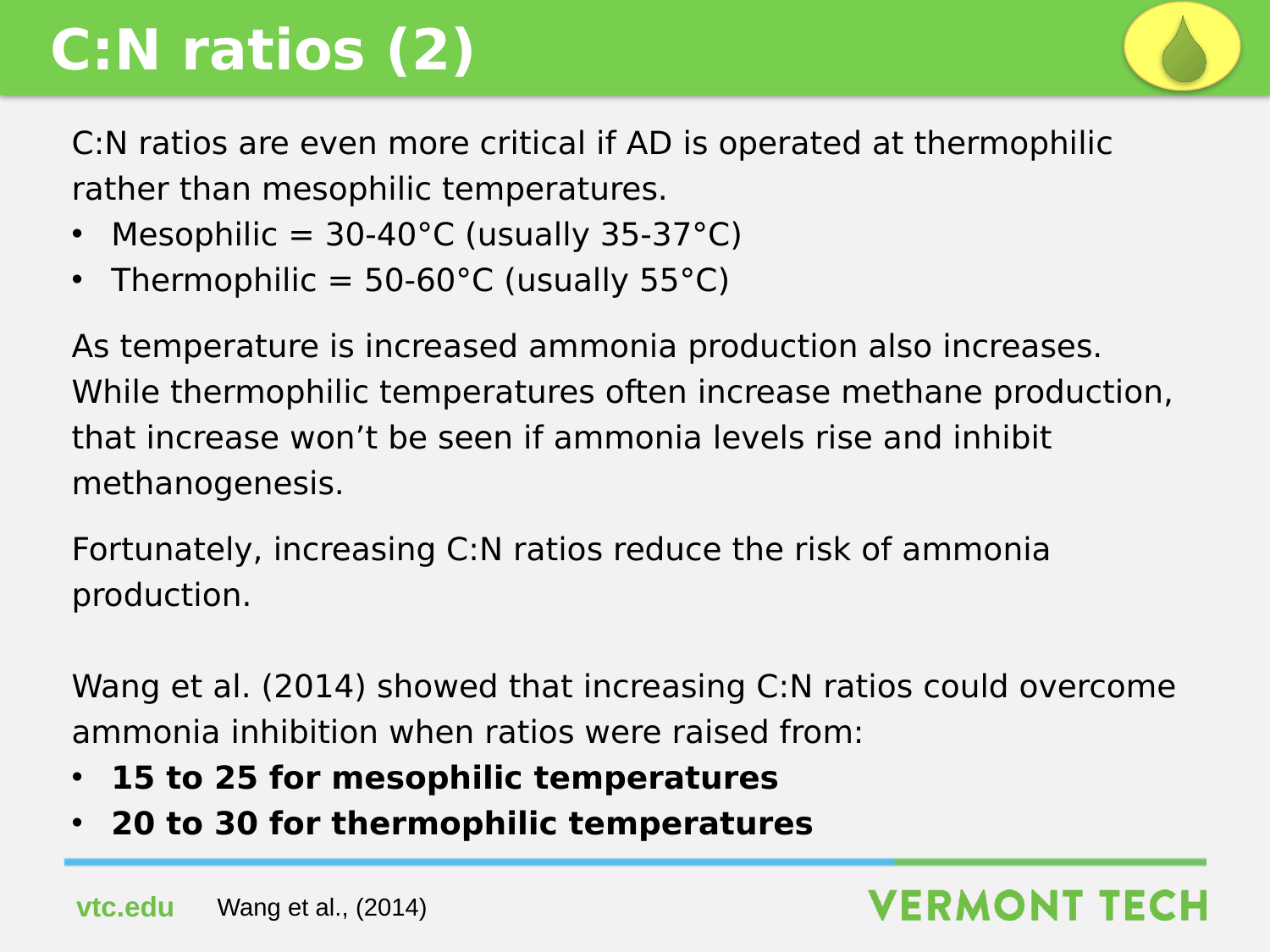

C:N ratios (2)
C:N ratios are even more critical if AD is operated at thermophilic rather than mesophilic temperatures.
Mesophilic = 30-40°C (usually 35-37°C)
Thermophilic = 50-60°C (usually 55°C)

As temperature is increased ammonia production also increases.
While thermophilic temperatures often increase methane production, that increase won’t be seen if ammonia levels rise and inhibit methanogenesis.

Fortunately, increasing C:N ratios reduce the risk of ammonia production.

Wang et al. (2014) showed that increasing C:N ratios could overcome ammonia inhibition when ratios were raised from:
15 to 25 for mesophilic temperatures
20 to 30 for thermophilic temperatures
Wang et al., (2014)